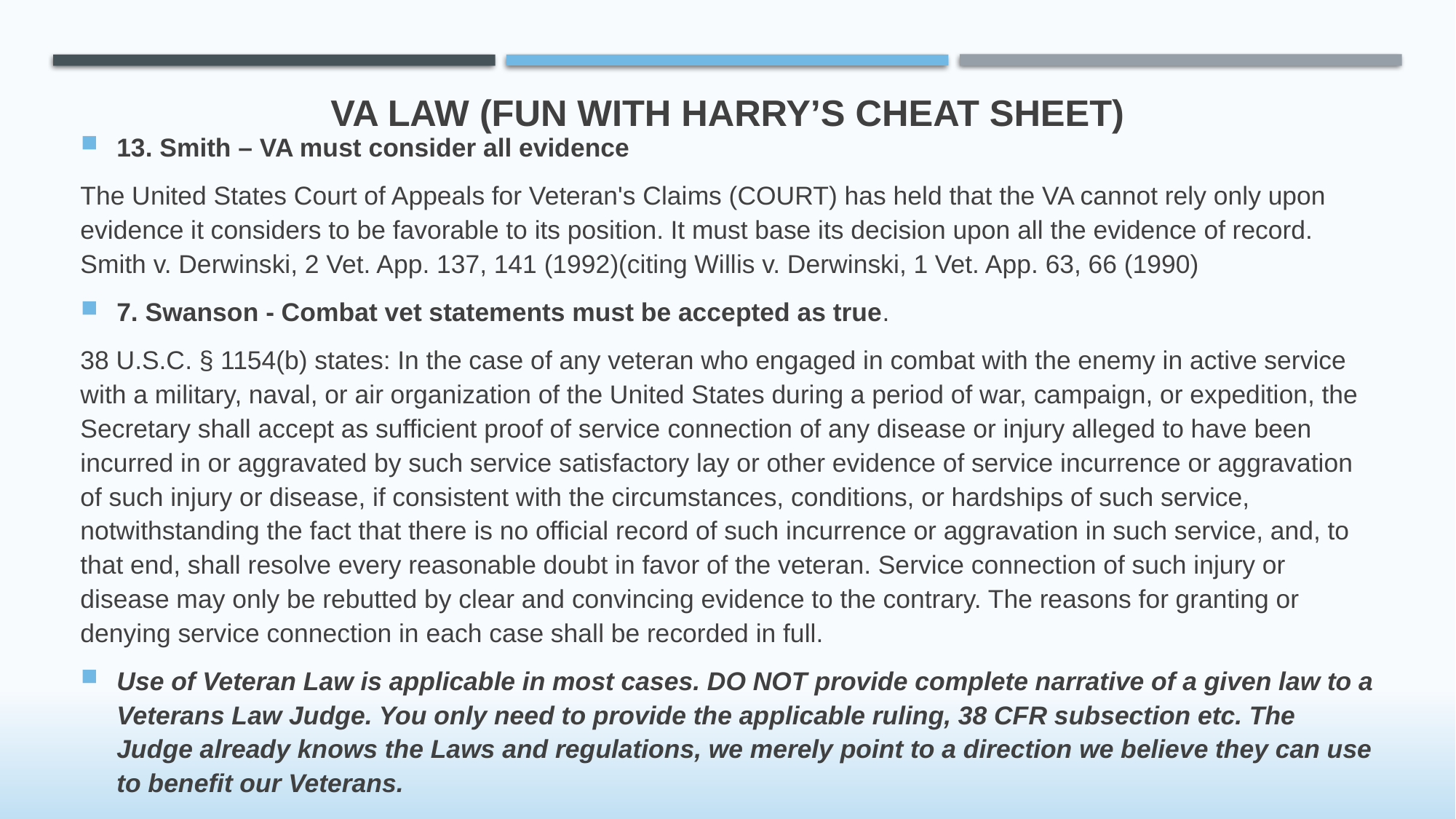

# VA Law (Fun with Harry’s Cheat Sheet)
13. Smith – VA must consider all evidence
The United States Court of Appeals for Veteran's Claims (COURT) has held that the VA cannot rely only upon evidence it considers to be favorable to its position. It must base its decision upon all the evidence of record. Smith v. Derwinski, 2 Vet. App. 137, 141 (1992)(citing Willis v. Derwinski, 1 Vet. App. 63, 66 (1990)
7. Swanson - Combat vet statements must be accepted as true.
38 U.S.C. § 1154(b) states: In the case of any veteran who engaged in combat with the enemy in active service with a military, naval, or air organization of the United States during a period of war, campaign, or expedition, the Secretary shall accept as sufficient proof of service­ connection of any disease or injury alleged to have been incurred in or aggravated by such service satisfactory lay or other evidence of service incurrence or aggravation of such injury or disease, if consistent with the circumstances, conditions, or hardships of such service, notwithstanding the fact that there is no official record of such incurrence or aggravation in such service, and, to that end, shall resolve every reasonable doubt in favor of the veteran. Service connection of such injury or disease may only be rebutted by clear and convincing evidence to the contrary. The reasons for granting or denying service connection in each case shall be recorded in full.
Use of Veteran Law is applicable in most cases. DO NOT provide complete narrative of a given law to a Veterans Law Judge. You only need to provide the applicable ruling, 38 CFR subsection etc. The Judge already knows the Laws and regulations, we merely point to a direction we believe they can use to benefit our Veterans.